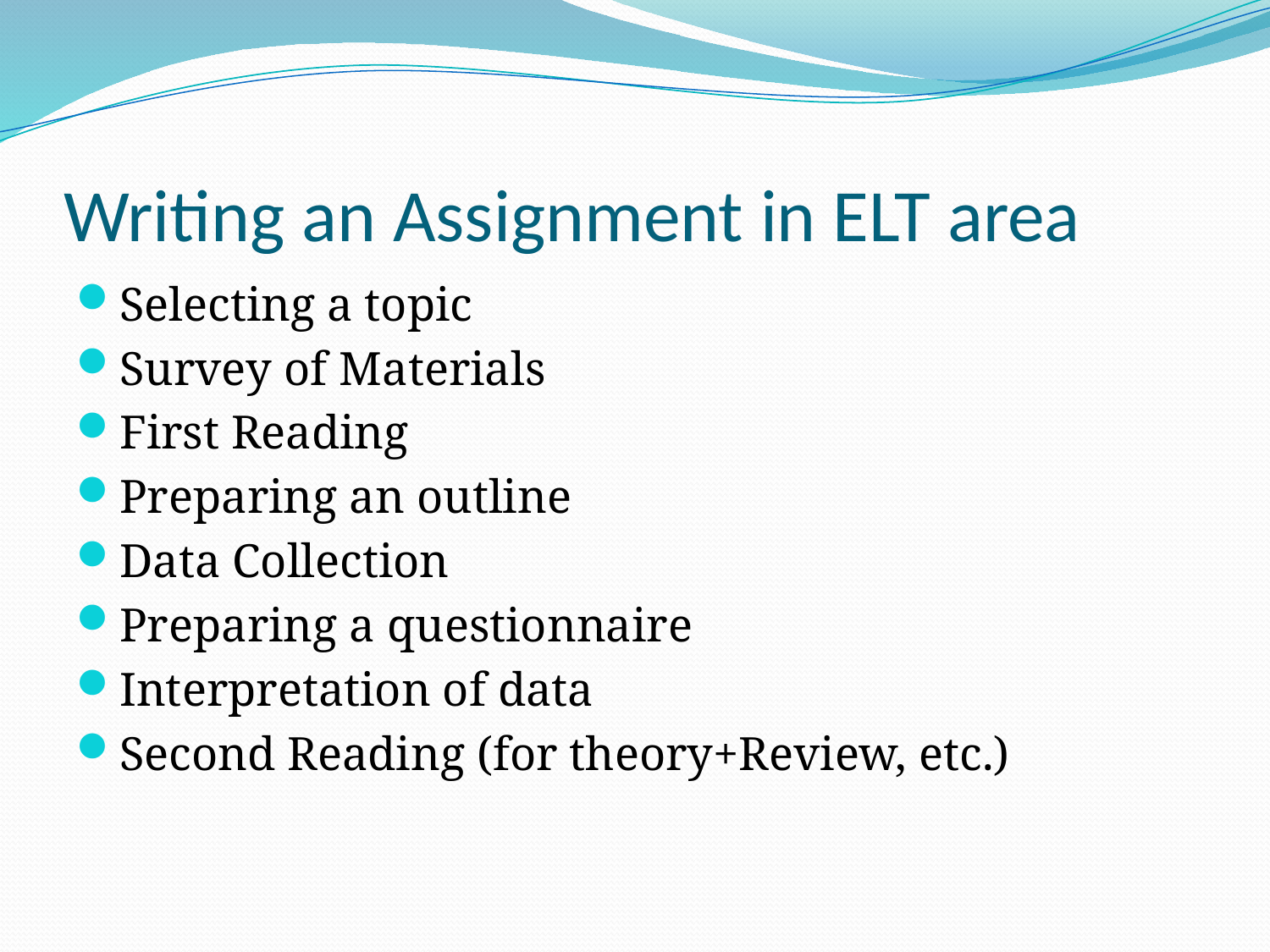

# Writing an Assignment in ELT area
Selecting a topic
Survey of Materials
First Reading
Preparing an outline
Data Collection
Preparing a questionnaire
Interpretation of data
Second Reading (for theory+Review, etc.)